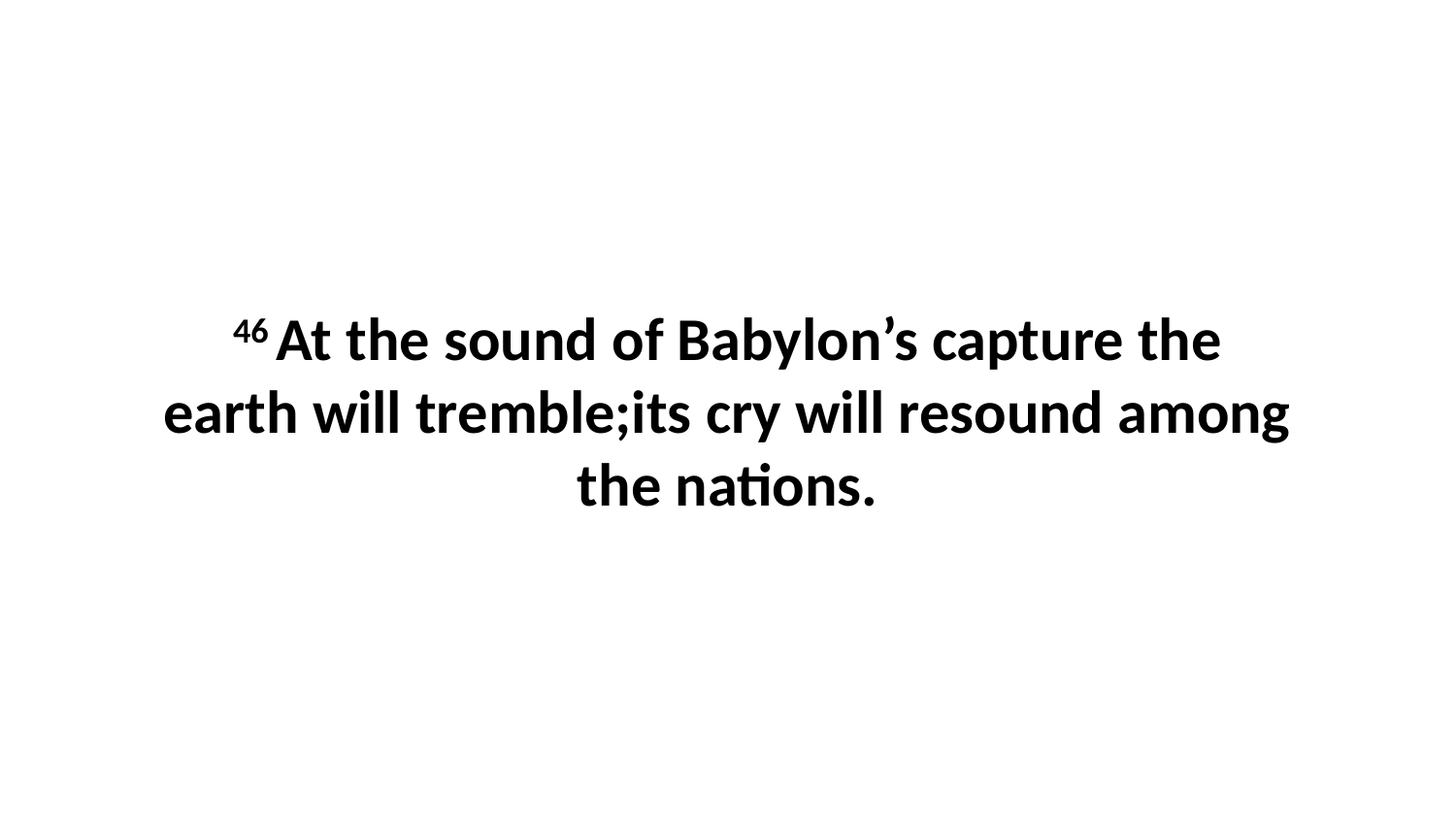

46 At the sound of Babylon’s capture the earth will tremble;its cry will resound among the nations.